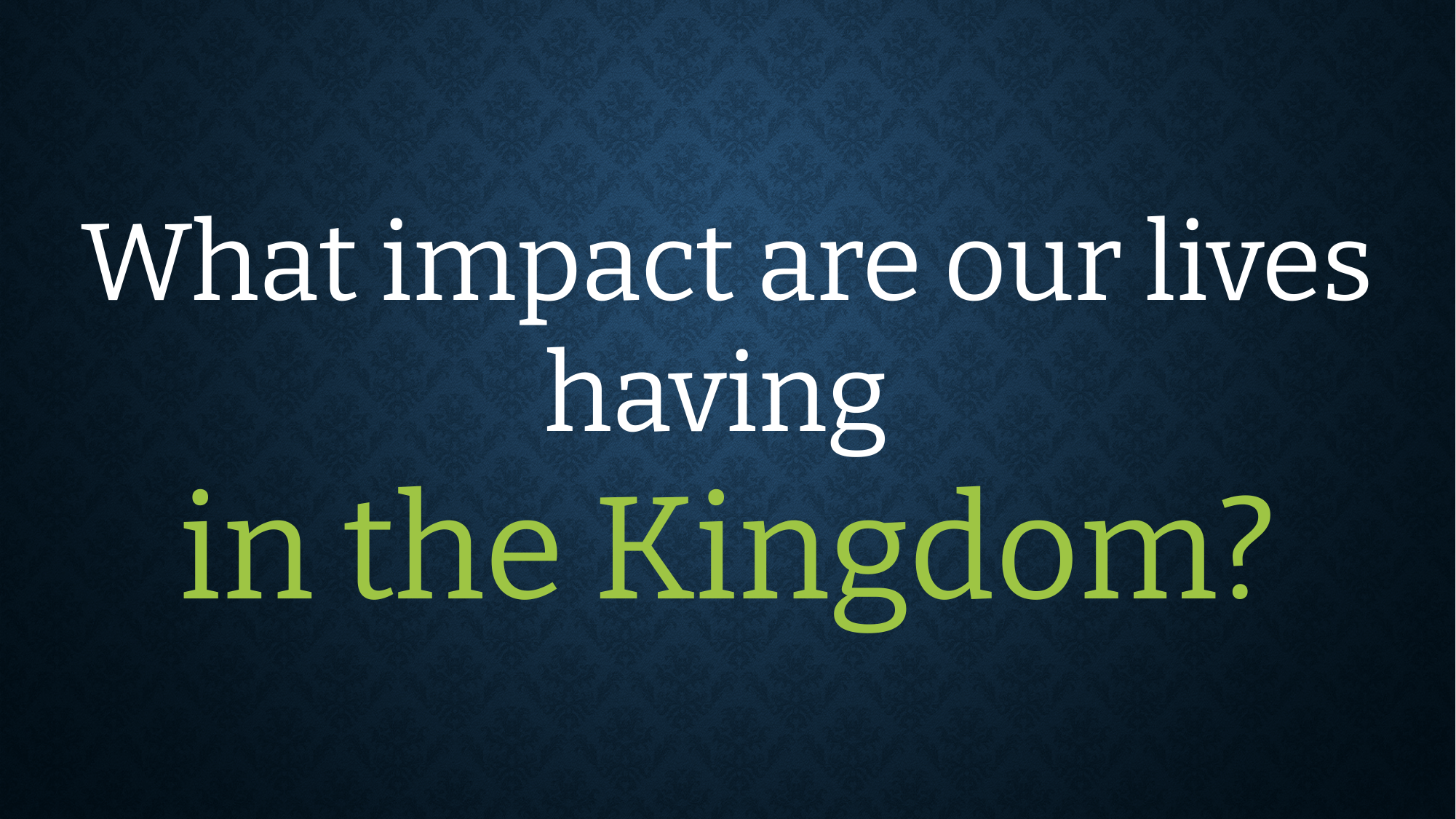

What impact are our lives having
in the Kingdom?